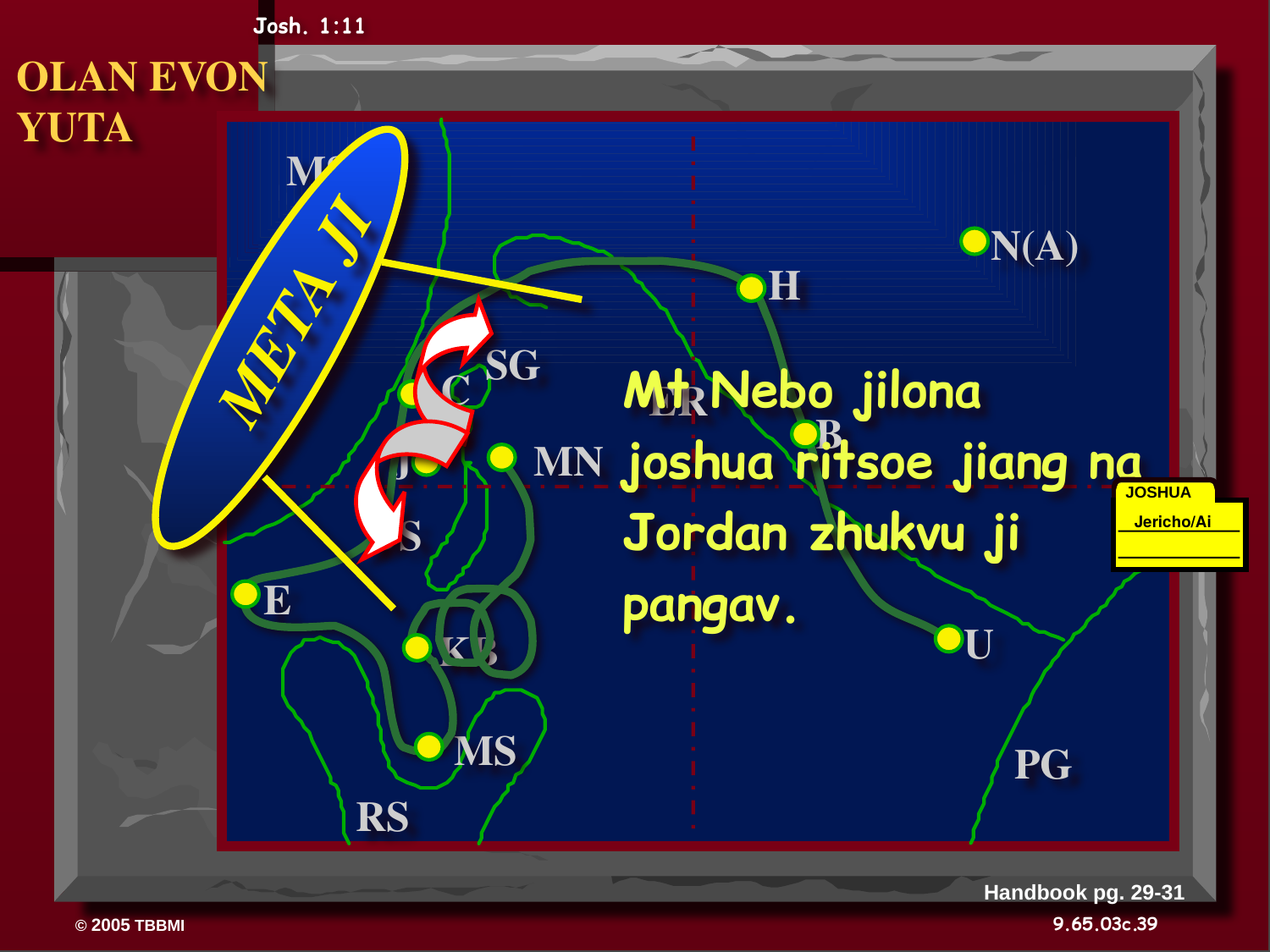

Josh. 1:11

OLAN EVON YUTA

META JI

MS
N(A)

H

SG
Mt Nebo jilona joshua ritsoe jiang na Jordan zhukvu ji pangav.
C

ER

B

J
MN

JOSHUA

DS
Jericho/Ai

E

U
KB

MS
PG

RS
Handbook pg. 29-31
39